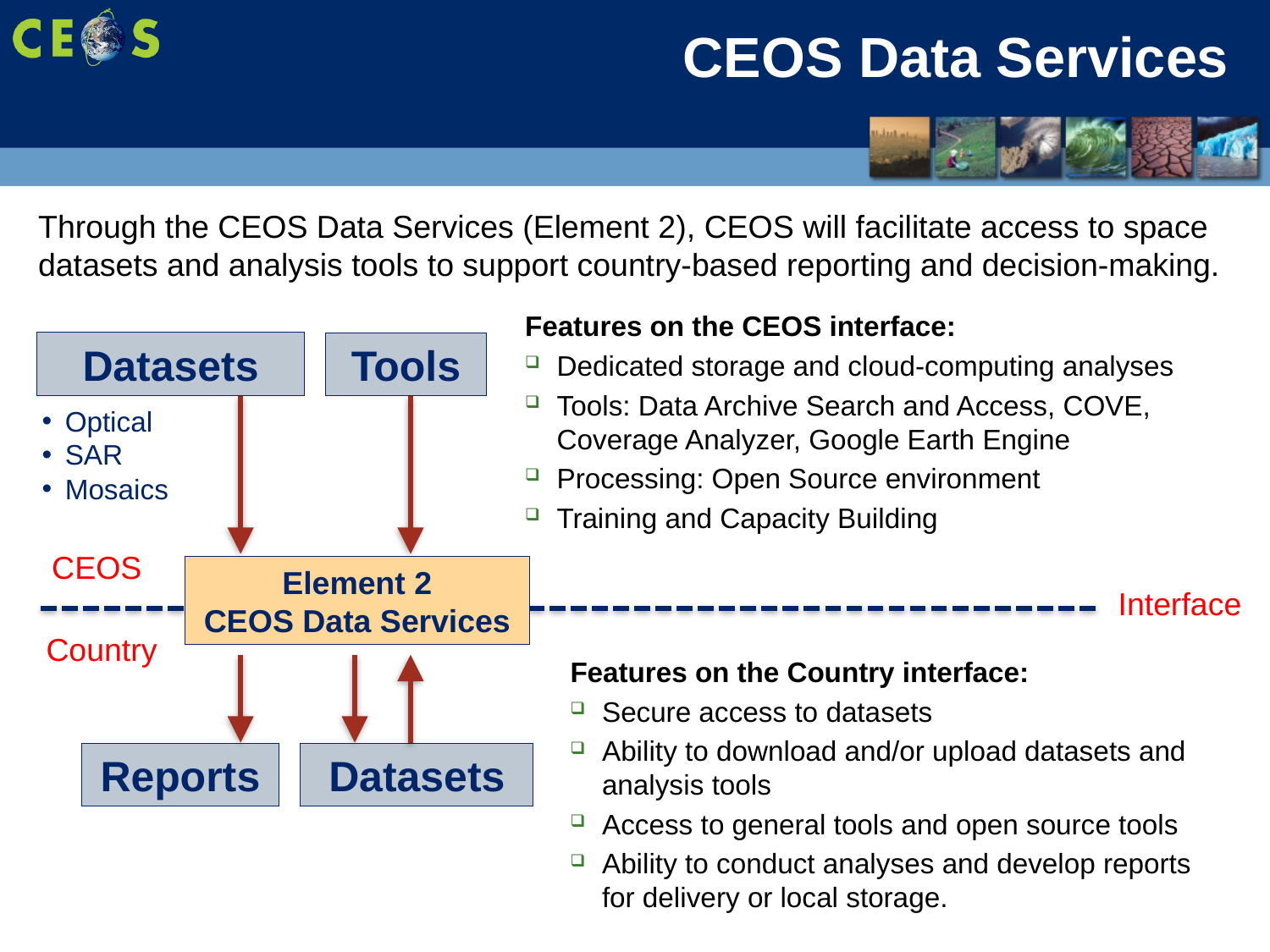

# CEOS Data Services
Through the CEOS Data Services (Element 2), CEOS will facilitate access to space datasets and analysis tools to support country-based reporting and decision-making.
Features on the CEOS interface:
Dedicated storage and cloud-computing analyses
Tools: Data Archive Search and Access, COVE, Coverage Analyzer, Google Earth Engine
Processing: Open Source environment
Training and Capacity Building
Datasets
Tools
Optical
SAR
Mosaics
CEOS
Element 2
CEOS Data Services
Interface
Country
Features on the Country interface:
Secure access to datasets
Ability to download and/or upload datasets and analysis tools
Access to general tools and open source tools
Ability to conduct analyses and develop reports for delivery or local storage.
Reports
Datasets